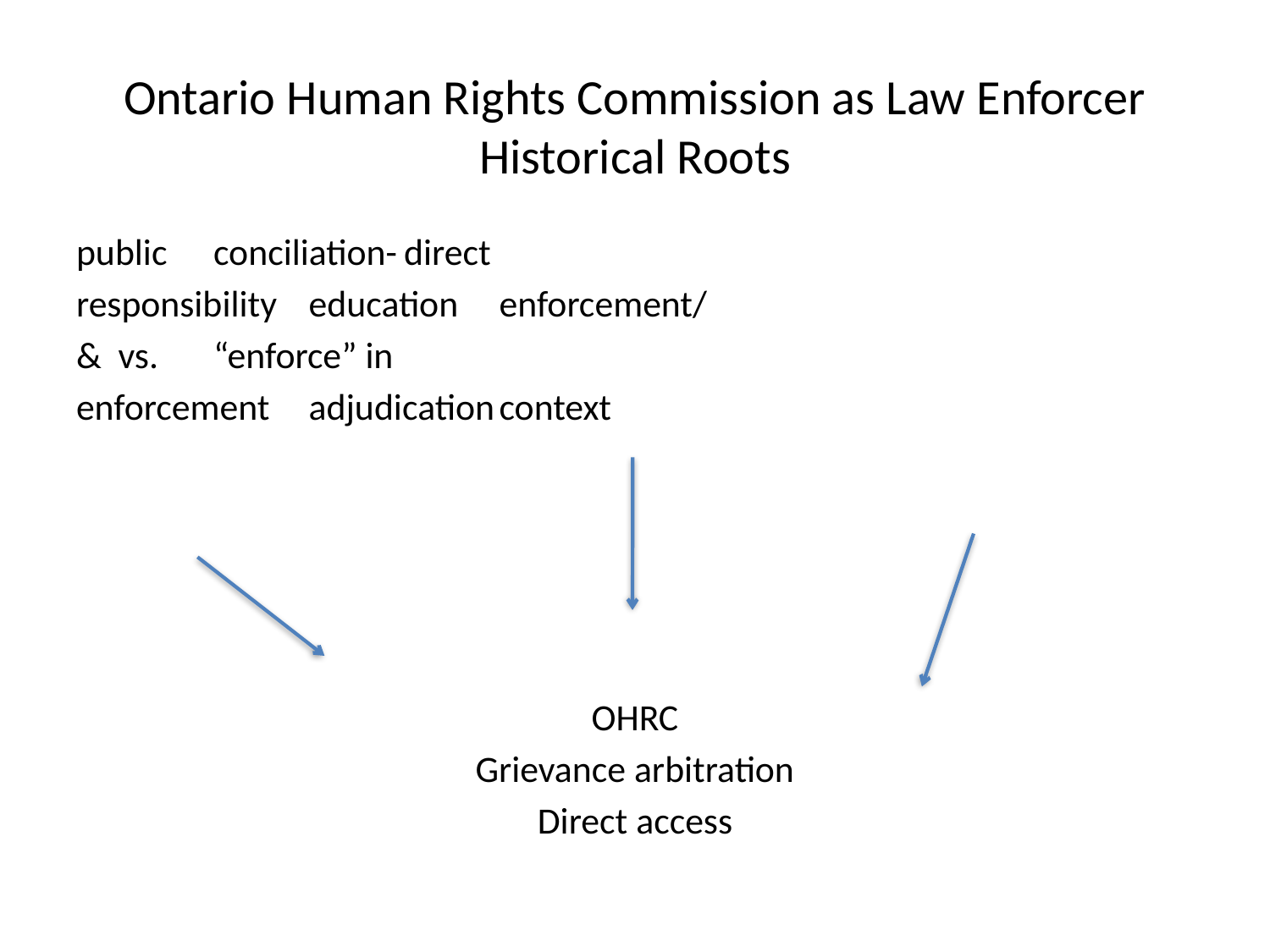

# Ontario Human Rights Commission as Law Enforcer Historical Roots
public						conciliation-			direct
responsibility				education				enforcement/
&									vs.					“enforce” in
enforcement				adjudication			context

OHRC
Grievance arbitration
Direct access